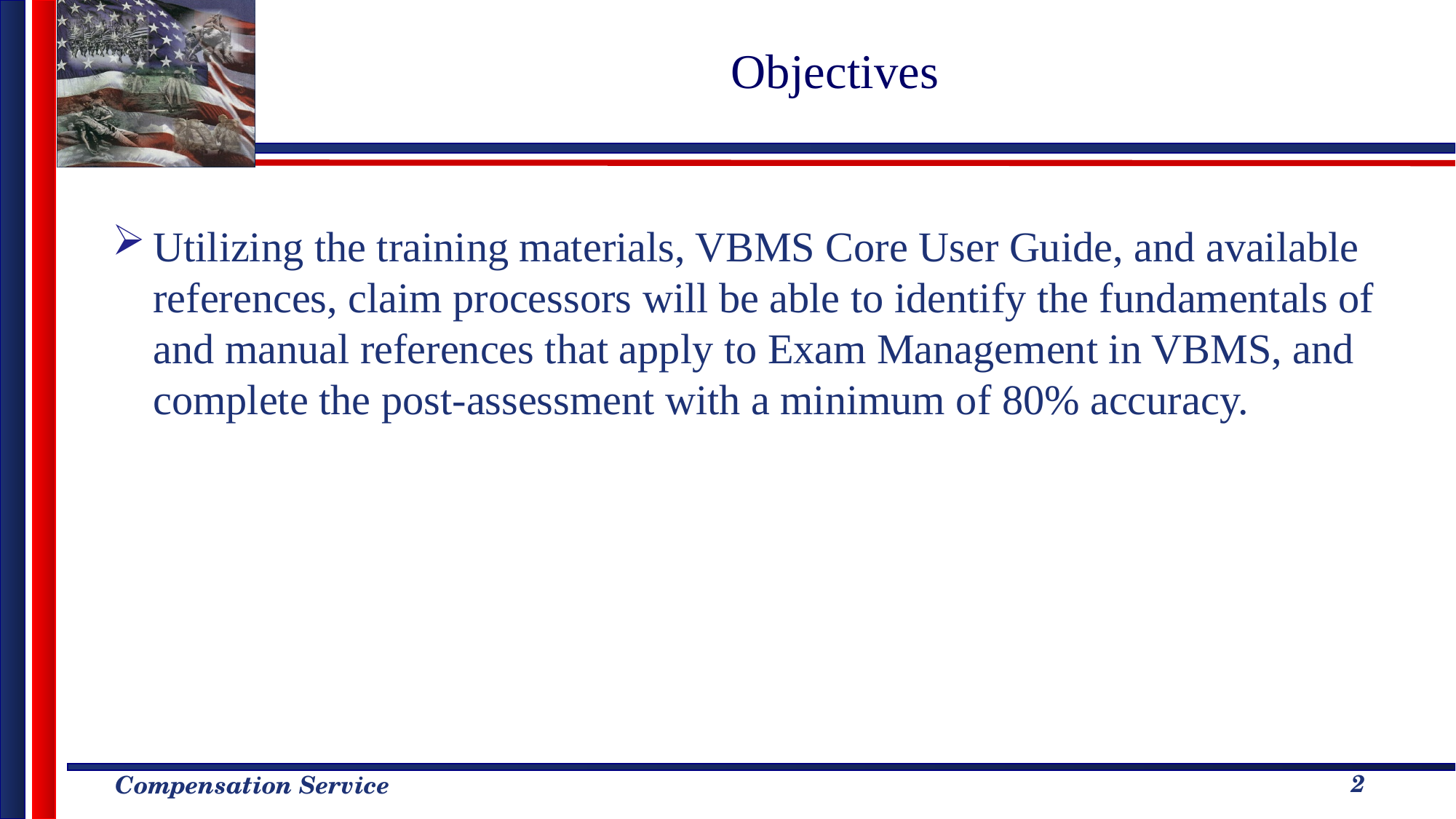

# Objectives
Utilizing the training materials, VBMS Core User Guide, and available references, claim processors will be able to identify the fundamentals of and manual references that apply to Exam Management in VBMS, and complete the post-assessment with a minimum of 80% accuracy.

2